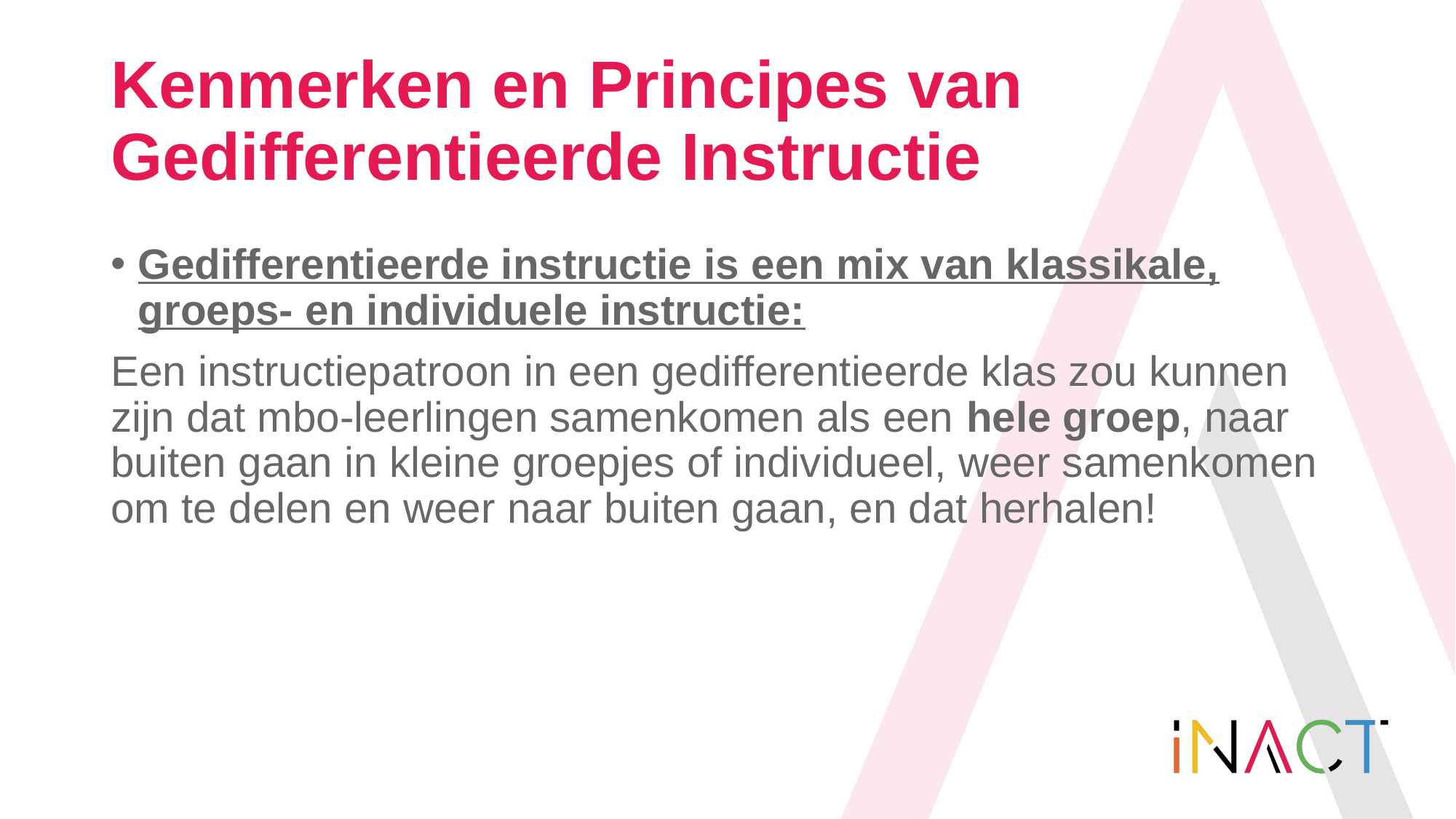

# Kenmerken en Principes van Gedifferentieerde Instructie
Gedifferentieerde instructie is een mix van klassikale, groeps- en individuele instructie:
Een instructiepatroon in een gedifferentieerde klas zou kunnen zijn dat mbo-leerlingen samenkomen als een hele groep, naar buiten gaan in kleine groepjes of individueel, weer samenkomen om te delen en weer naar buiten gaan, en dat herhalen!